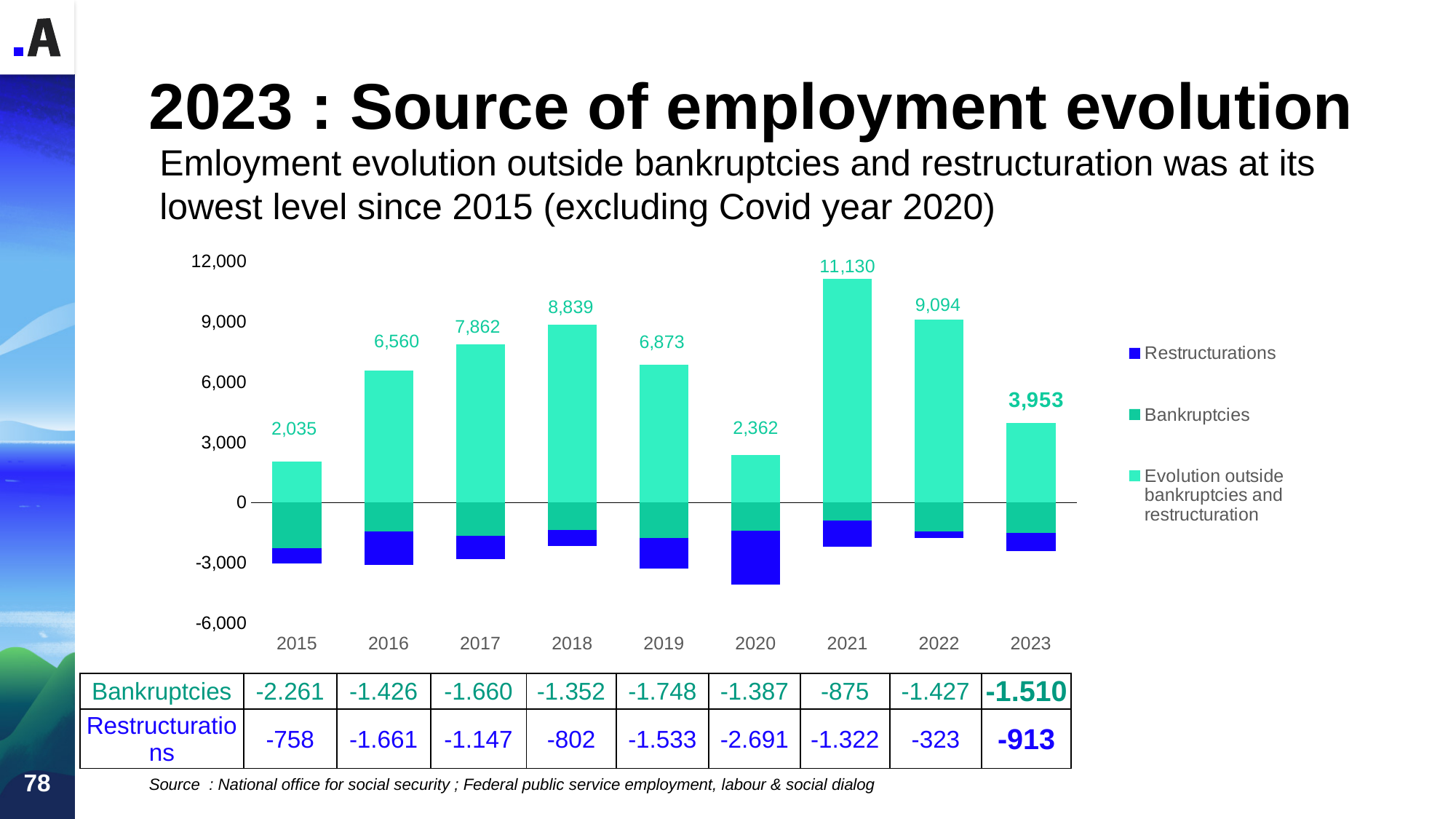

# 2023 : Source of employment evolution
Emloyment evolution outside bankruptcies and restructuration was at its lowest level since 2015 (excluding Covid year 2020)

### Chart

| Category | Evolution outside bankruptcies and restructuration | Bankruptcies | Restructurations |
|---|---|---|---|
| 2015 | 2034.8739999999525 | -2261.0 | -758.0 |
| 2016 | 6560.31600000005 | -1426.0 | -1661.0 |
| 2017 | 7861.872000000032 | -1660.0 | -1147.0 |
| 2018 | 8839.25600000011 | -1352.0 | -802.0 |
| 2019 | 6872.757999999914 | -1748.0 | -1533.0 |
| 2020 | 2362.179999999993 | -1387.0 | -2691.0 |
| 2021 | 11129.771999999939 | -875.0 | -1322.0 |
| 2022 | 9093.967999999993 | -1427.0 | -323.0 |
| 2023 | 3952.9220000000205 | -1510.0 | -913.0 |
| Bankruptcies | -2.261 | -1.426 | -1.660 | -1.352 | -1.748 | -1.387 | -875 | -1.427 | -1.510 |
| --- | --- | --- | --- | --- | --- | --- | --- | --- | --- |
| Restructurations | -758 | -1.661 | -1.147 | -802 | -1.533 | -2.691 | -1.322 | -323 | -913 |
78
Source  : National office for social security ; Federal public service employment, labour & social dialog